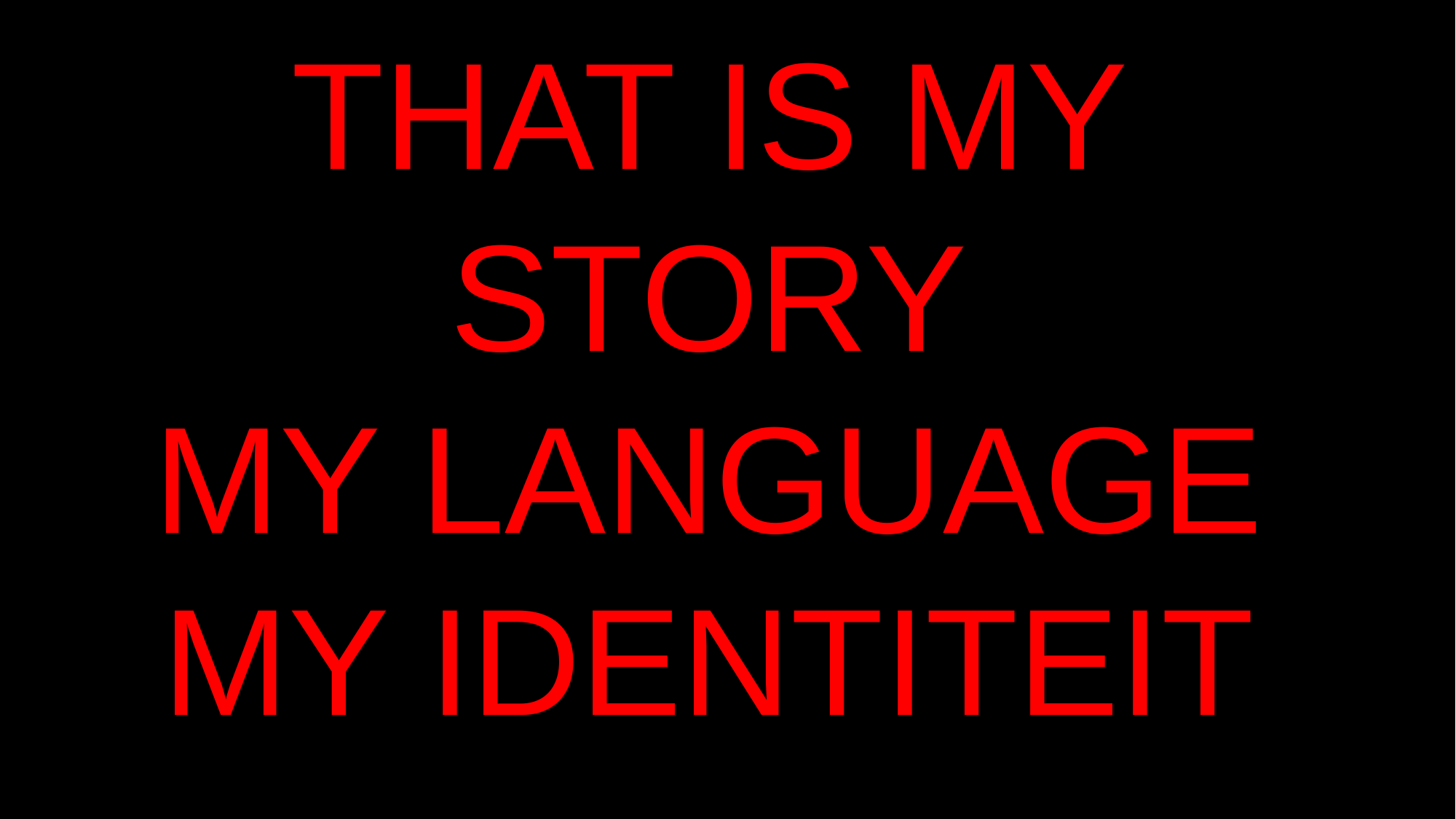

# That is my story My Language MY IDENTITEIT